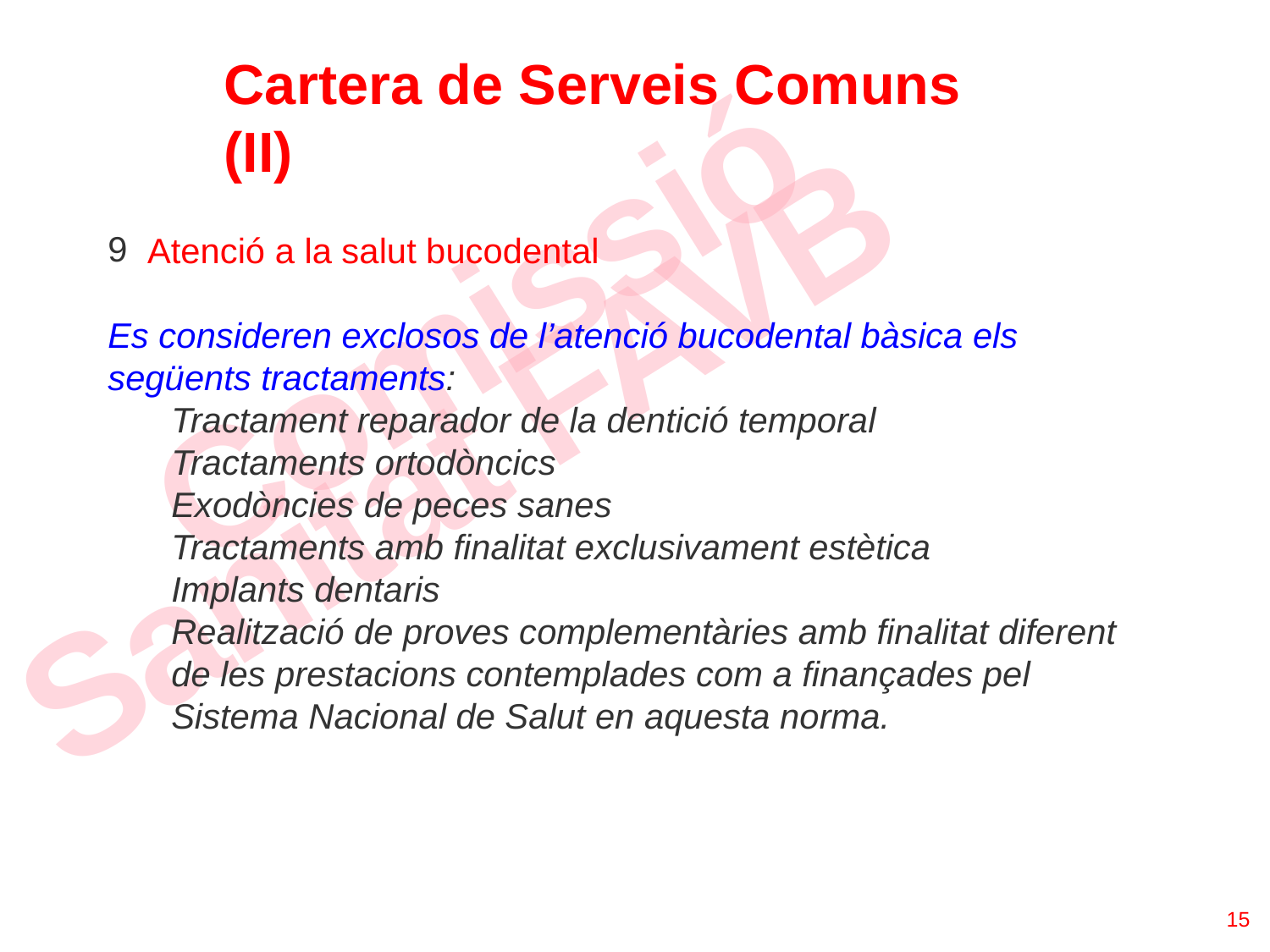

Cartera de Serveis Comuns (II)

 Atenció a la salut bucodental

Es consideren exclosos de l’atenció bucodental bàsica els següents tractaments:
Tractament reparador de la dentició temporal
Tractaments ortodòncics
Exodòncies de peces sanes
Tractaments amb finalitat exclusivament estètica
Implants dentaris
Realització de proves complementàries amb finalitat diferent de les prestacions contemplades com a finançades pel Sistema Nacional de Salut en aquesta norma.
15